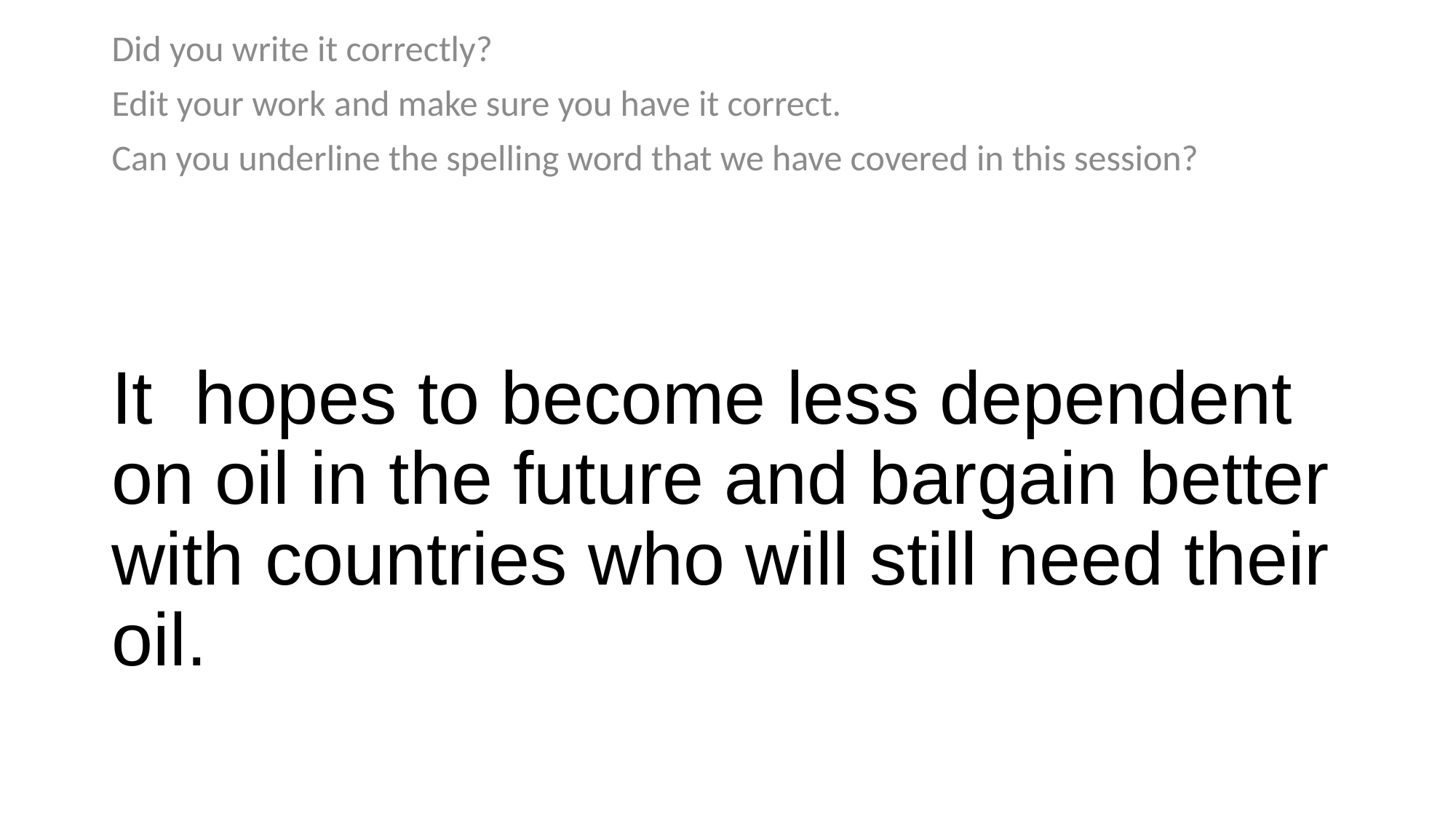

Did you write it correctly?
Edit your work and make sure you have it correct.
Can you underline the spelling word that we have covered in this session?
# It  hopes to become less dependent on oil in the future and bargain better with countries who will still need their oil.